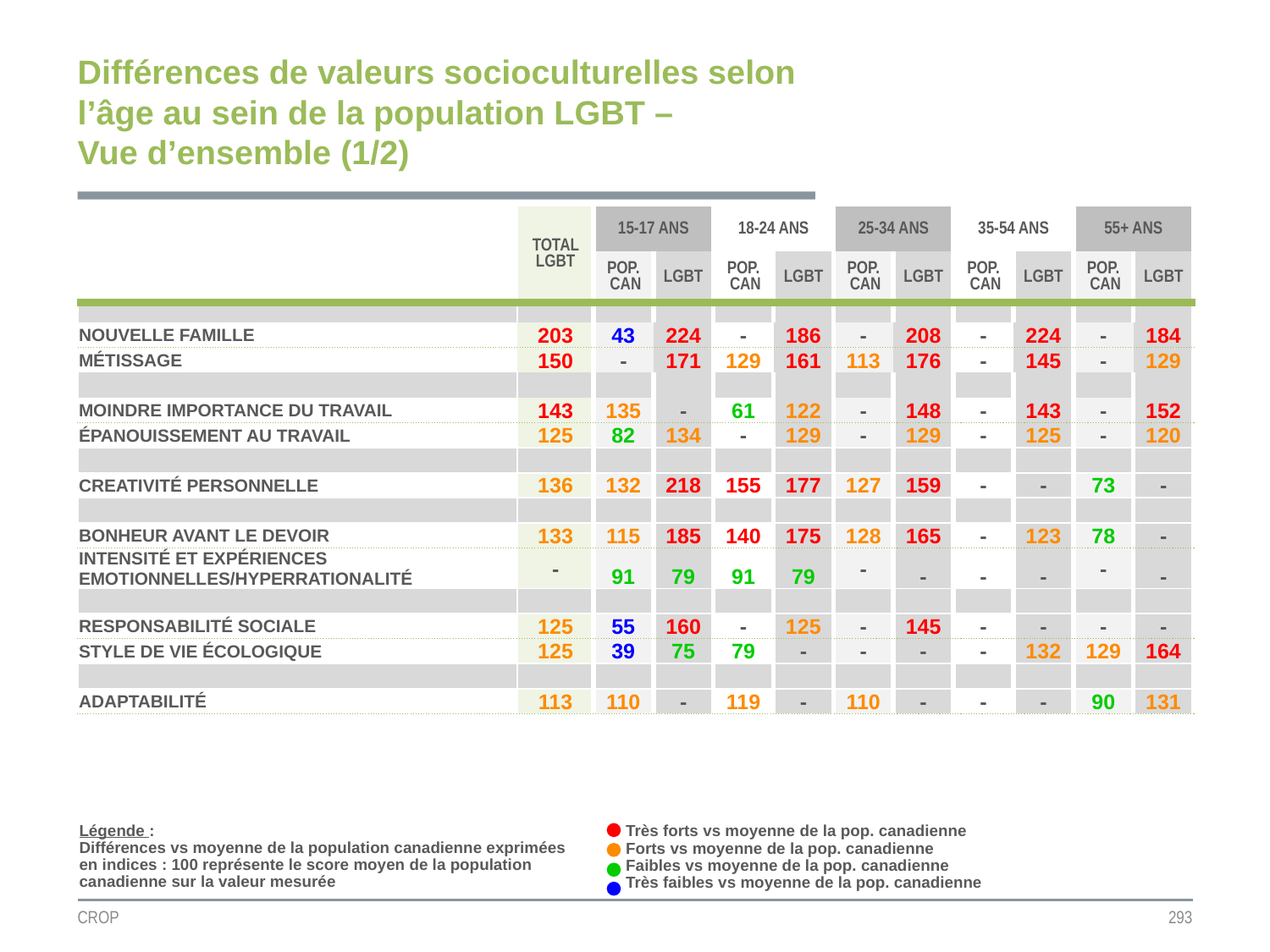

Différences de valeurs socioculturelles selon l’âge au sein de la population LGBT –
Vue d’ensemble (1/2)
|  | TOTAL LGBT | 15-17 ANS |  | 18-24 ANS |  | 25-34 ANS |  | 35-54 ANS |  | 55+ ANS |  |
| --- | --- | --- | --- | --- | --- | --- | --- | --- | --- | --- | --- |
|  |  | POP. CAN | LGBT | POP. CAN | LGBT | POP. CAN | LGBT | POP. CAN | LGBT | POP. CAN | LGBT |
|  |  |  |  |  |  |  |  |  |  |  |  |
| NOUVELLE FAMILLE | 203 | 43 | 224 | - | 186 | - | 208 | - | 224 | - | 184 |
| MÉTISSAGE | 150 | - | 171 | 129 | 161 | 113 | 176 | - | 145 | - | 129 |
|  |  |  |  |  |  |  |  |  |  |  |  |
| MOINDRE IMPORTANCE DU TRAVAIL | 143 | 135 | - | 61 | 122 | - | 148 | - | 143 | - | 152 |
| ÉPANOUISSEMENT AU TRAVAIL | 125 | 82 | 134 | - | 129 | - | 129 | - | 125 | - | 120 |
|  |  |  |  |  |  |  |  |  |  |  |  |
| CREATIVITÉ PERSONNELLE | 136 | 132 | 218 | 155 | 177 | 127 | 159 | - | - | 73 | - |
|  |  |  |  |  |  |  |  |  |  |  |  |
| BONHEUR AVANT LE DEVOIR | 133 | 115 | 185 | 140 | 175 | 128 | 165 | - | 123 | 78 | - |
| INTENSITÉ ET EXPÉRIENCES EMOTIONNELLES/HYPERRATIONALITÉ | - | 91 | 79 | 91 | 79 | - | - | - | - | - | - |
|  |  |  |  |  |  |  |  |  |  |  |  |
| RESPONSABILITÉ SOCIALE | 125 | 55 | 160 | - | 125 | - | 145 | - | - | - | - |
| STYLE DE VIE ÉCOLOGIQUE | 125 | 39 | 75 | 79 | - | - | - | - | 132 | 129 | 164 |
|  |  |  |  |  |  |  |  |  |  |  |  |
| ADAPTABILITÉ | 113 | 110 | - | 119 | - | 110 | - | - | - | 90 | 131 |
Légende :
Différences vs moyenne de la population canadienne exprimées en indices : 100 représente le score moyen de la population canadienne sur la valeur mesurée

Très forts vs moyenne de la pop. canadienne
Forts vs moyenne de la pop. canadienne
Faibles vs moyenne de la pop. canadienne
Très faibles vs moyenne de la pop. canadienne
CROP
293